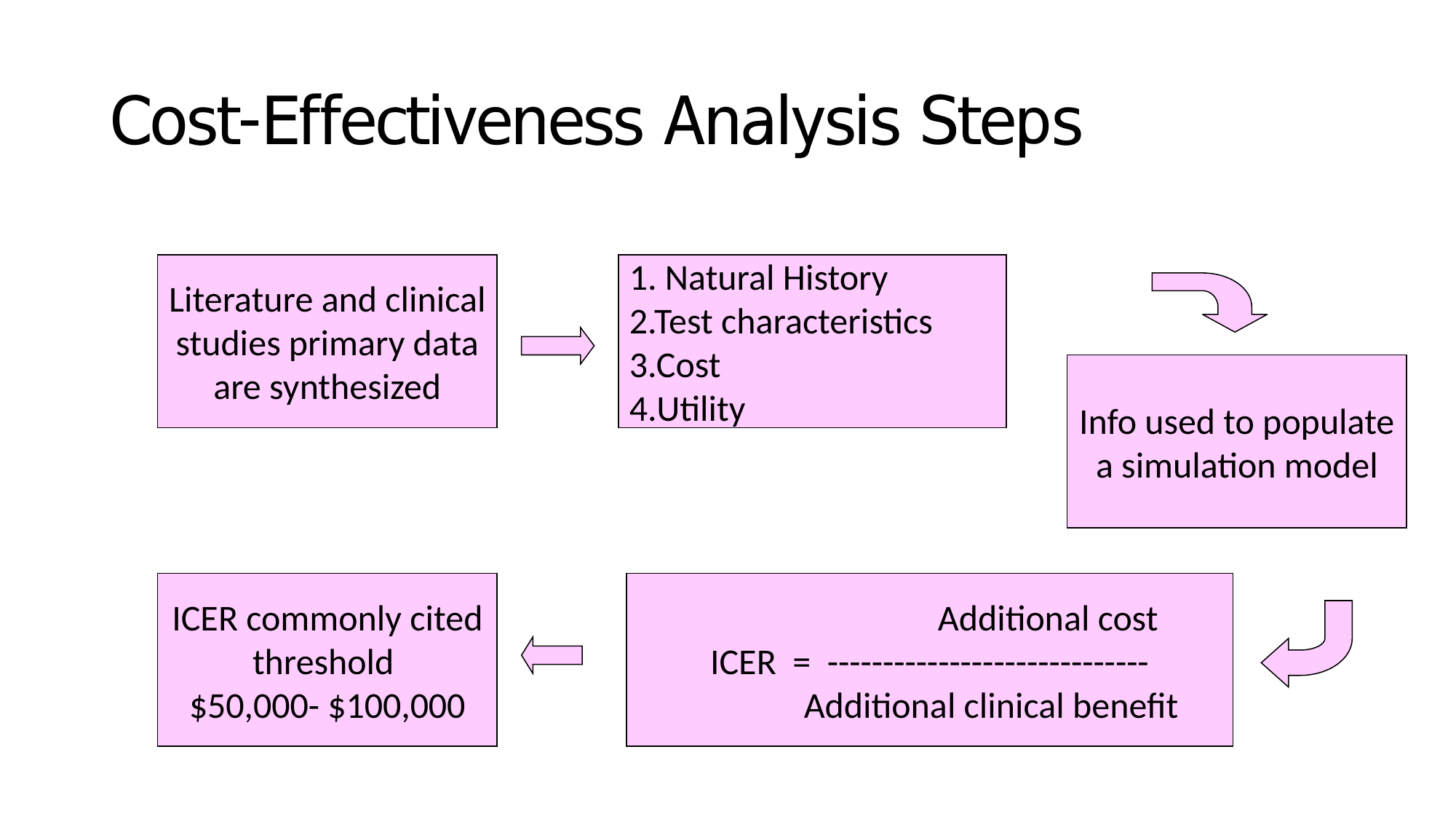

# Cost-Effectiveness Analysis Steps

Literature and clinical studies primary data are synthesized
1. Natural History
2.Test characteristics
3.Cost
4.Utility

Info used to populate a simulation model
ICER commonly cited threshold
$50,000- $100,000
                          Additional cost
 ICER  =  -----------------------------
               Additional clinical benefit